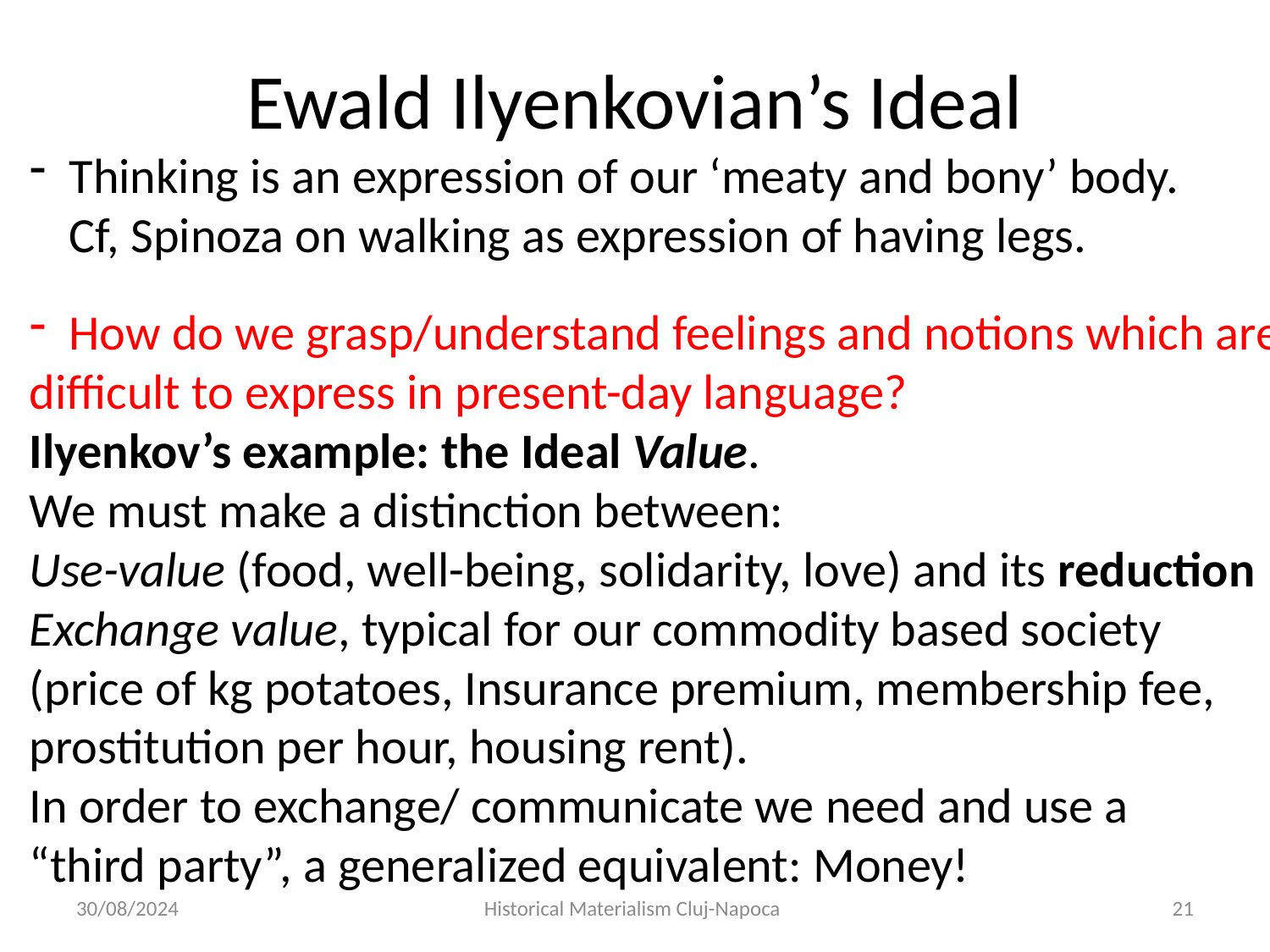

# Ewald Ilyenkovian’s Ideal
Thinking is an expression of our ‘meaty and bony’ body.
Cf, Spinoza on walking as expression of having legs.
How do we grasp/understand feelings and notions which are
difficult to express in present-day language?
Ilyenkov’s example: the Ideal Value.
We must make a distinction between:
Use-value (food, well-being, solidarity, love) and its reduction
Exchange value, typical for our commodity based society
(price of kg potatoes, Insurance premium, membership fee,
prostitution per hour, housing rent).
In order to exchange/ communicate we need and use a
“third party”, a generalized equivalent: Money!

30/08/2024
Historical Materialism Cluj-Napoca
21